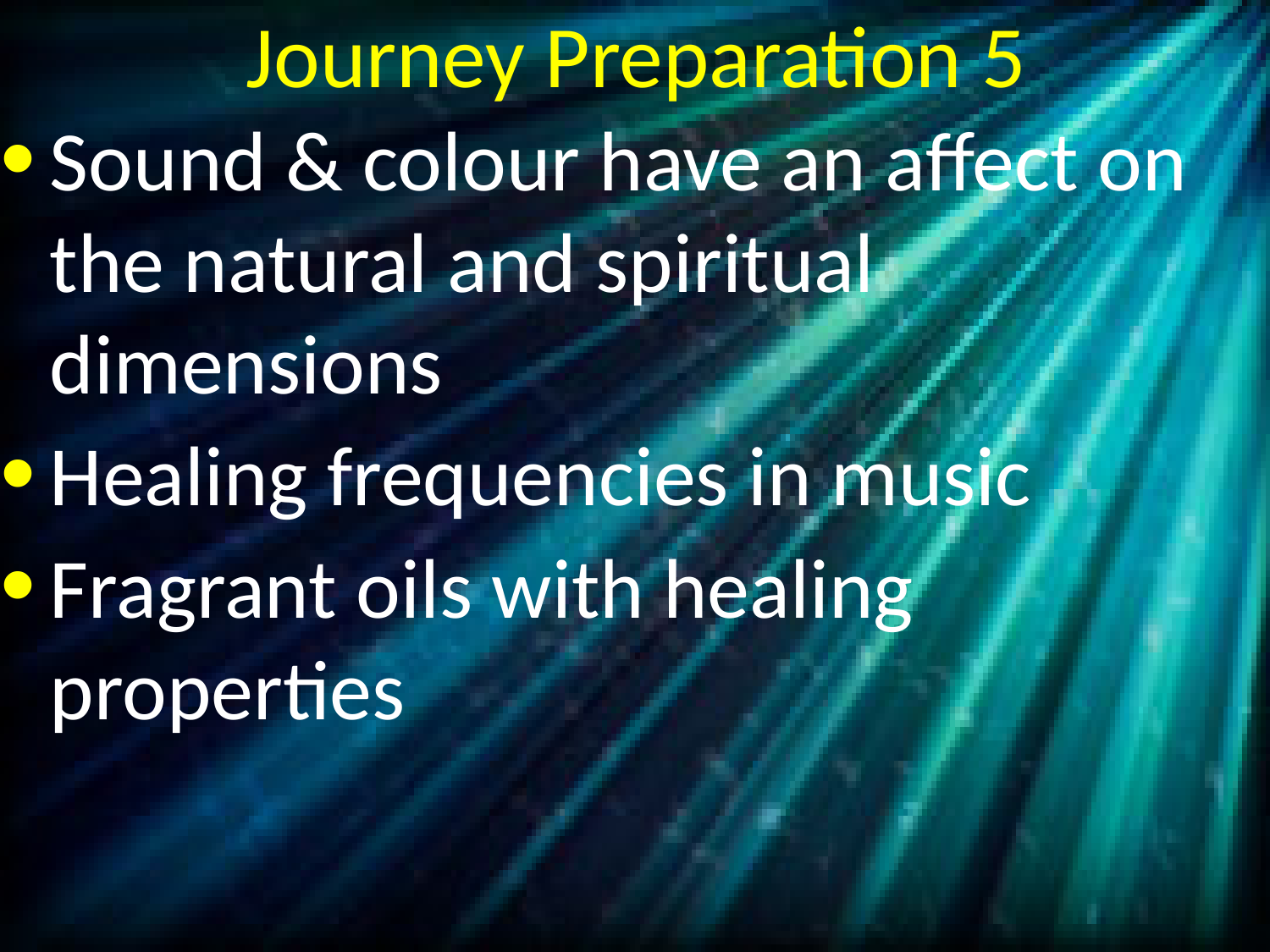

# Journey Preparation 5
Sound & colour have an affect on the natural and spiritual dimensions
Healing frequencies in music
Fragrant oils with healing properties